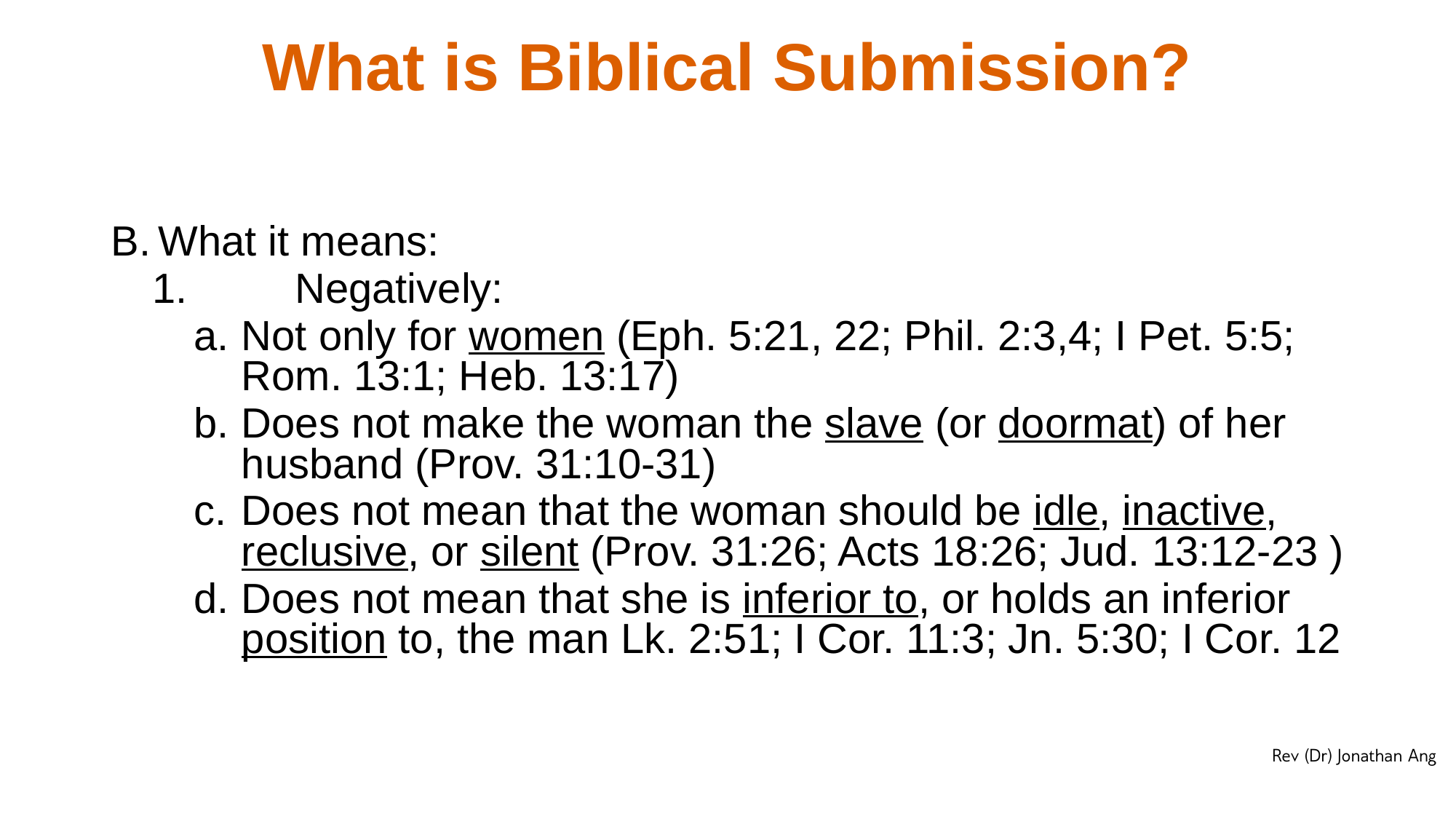

# What is Biblical Submission?
What it means:
	Negatively:
Not only for women (Eph. 5:21, 22; Phil. 2:3,4; I Pet. 5:5; Rom. 13:1; Heb. 13:17)
Does not make the woman the slave (or doormat) of her husband (Prov. 31:10-31)
Does not mean that the woman should be idle, inactive, reclusive, or silent (Prov. 31:26; Acts 18:26; Jud. 13:12-23 )
Does not mean that she is inferior to, or holds an inferior position to, the man Lk. 2:51; I Cor. 11:3; Jn. 5:30; I Cor. 12
Rev (Dr) Jonathan Ang